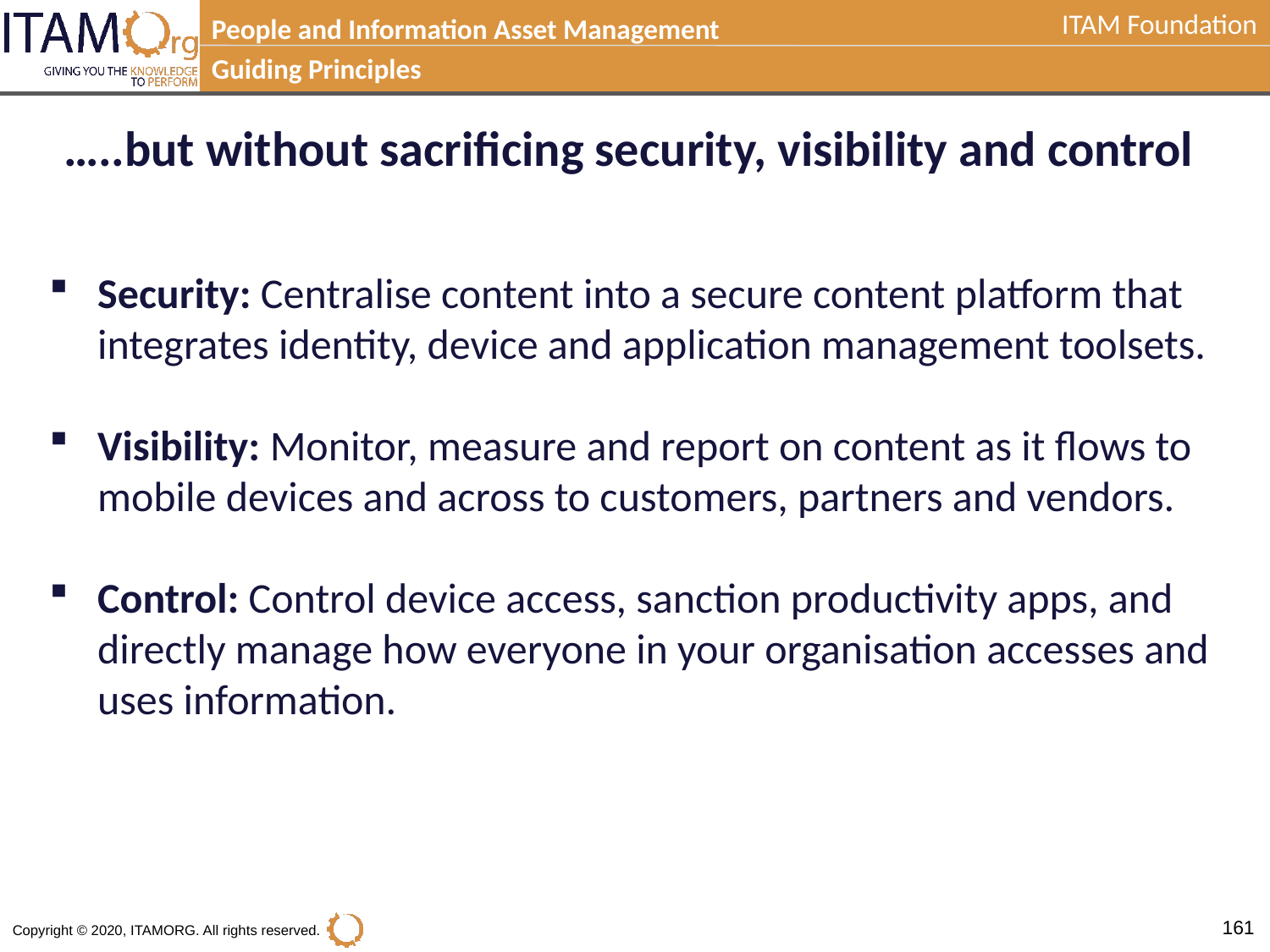

People and Information Asset Management
Guiding Principles
…..but without sacrificing security, visibility and control
Security: Centralise content into a secure content platform that integrates identity, device and application management toolsets.

Visibility: Monitor, measure and report on content as it flows to mobile devices and across to customers, partners and vendors.

Control: Control device access, sanction productivity apps, and directly manage how everyone in your organisation accesses and uses information.